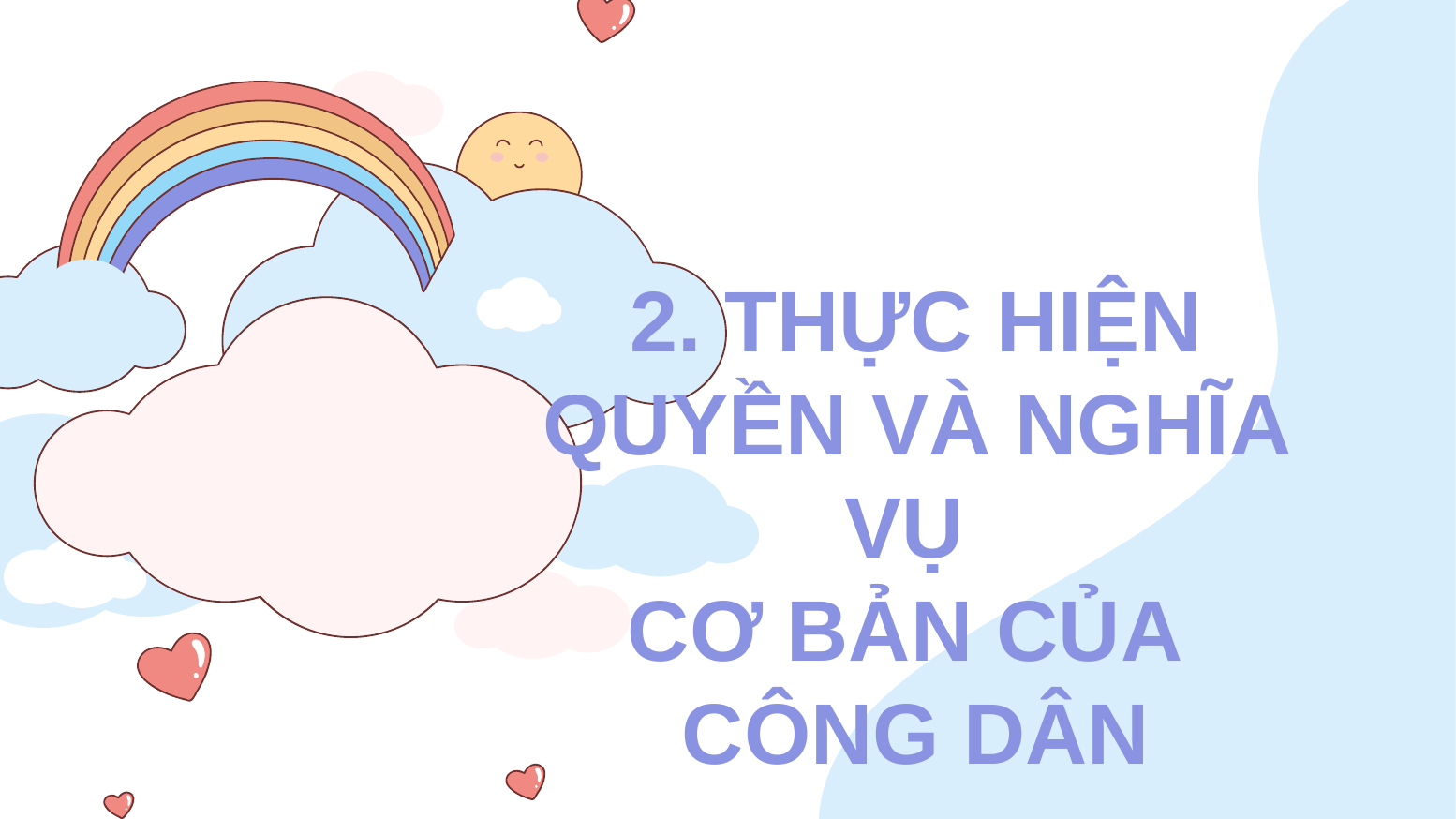

# 2. THỰC HIỆN QUYỀN VÀ NGHĨA VỤ CƠ BẢN CỦA CÔNG DÂN